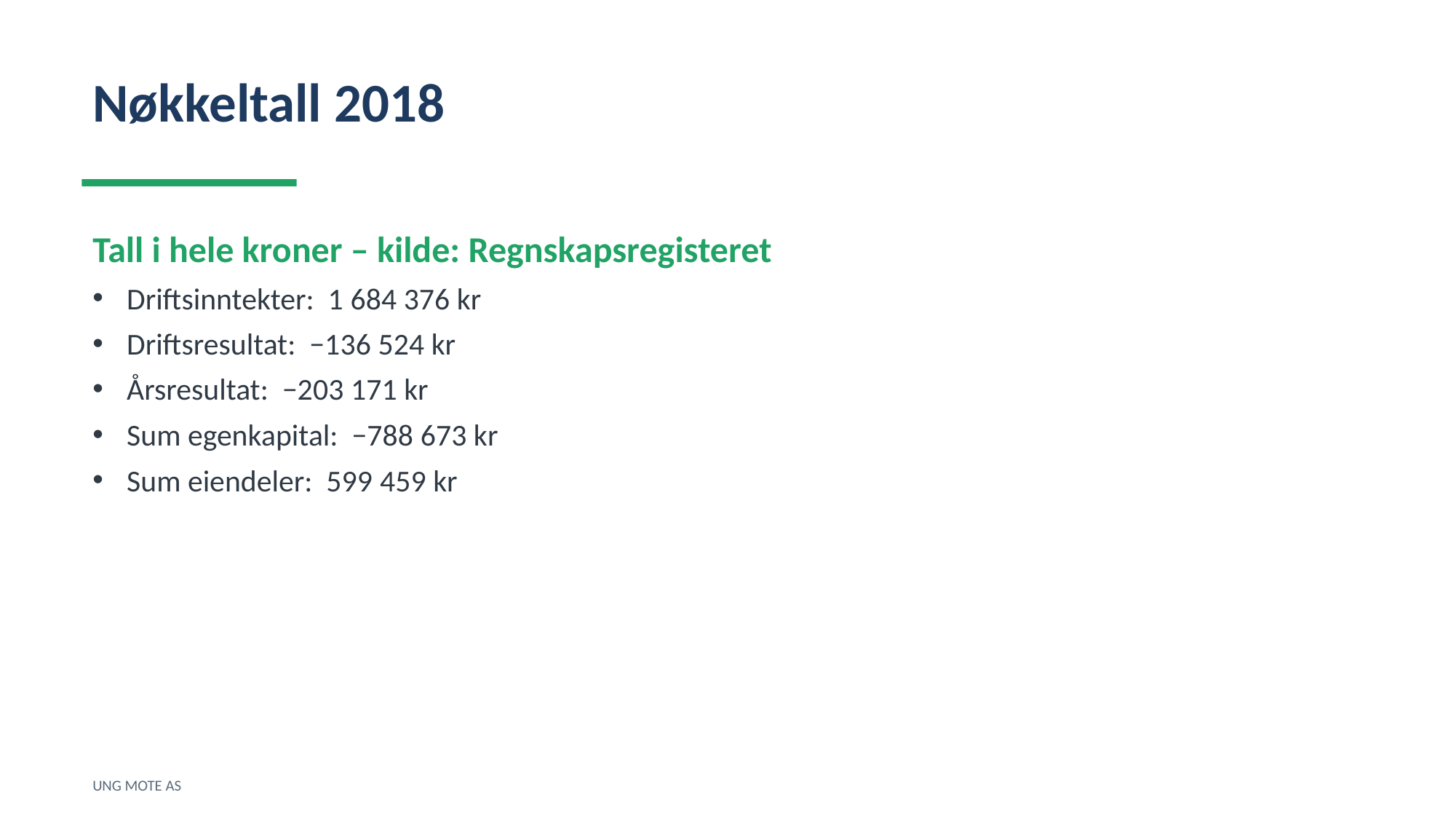

Nøkkeltall 2018

Tall i hele kroner – kilde: Regnskapsregisteret
Driftsinntekter:  1 684 376 kr
Driftsresultat:  −136 524 kr
Årsresultat:  −203 171 kr
Sum egenkapital:  −788 673 kr
Sum eiendeler:  599 459 kr
UNG MOTE AS